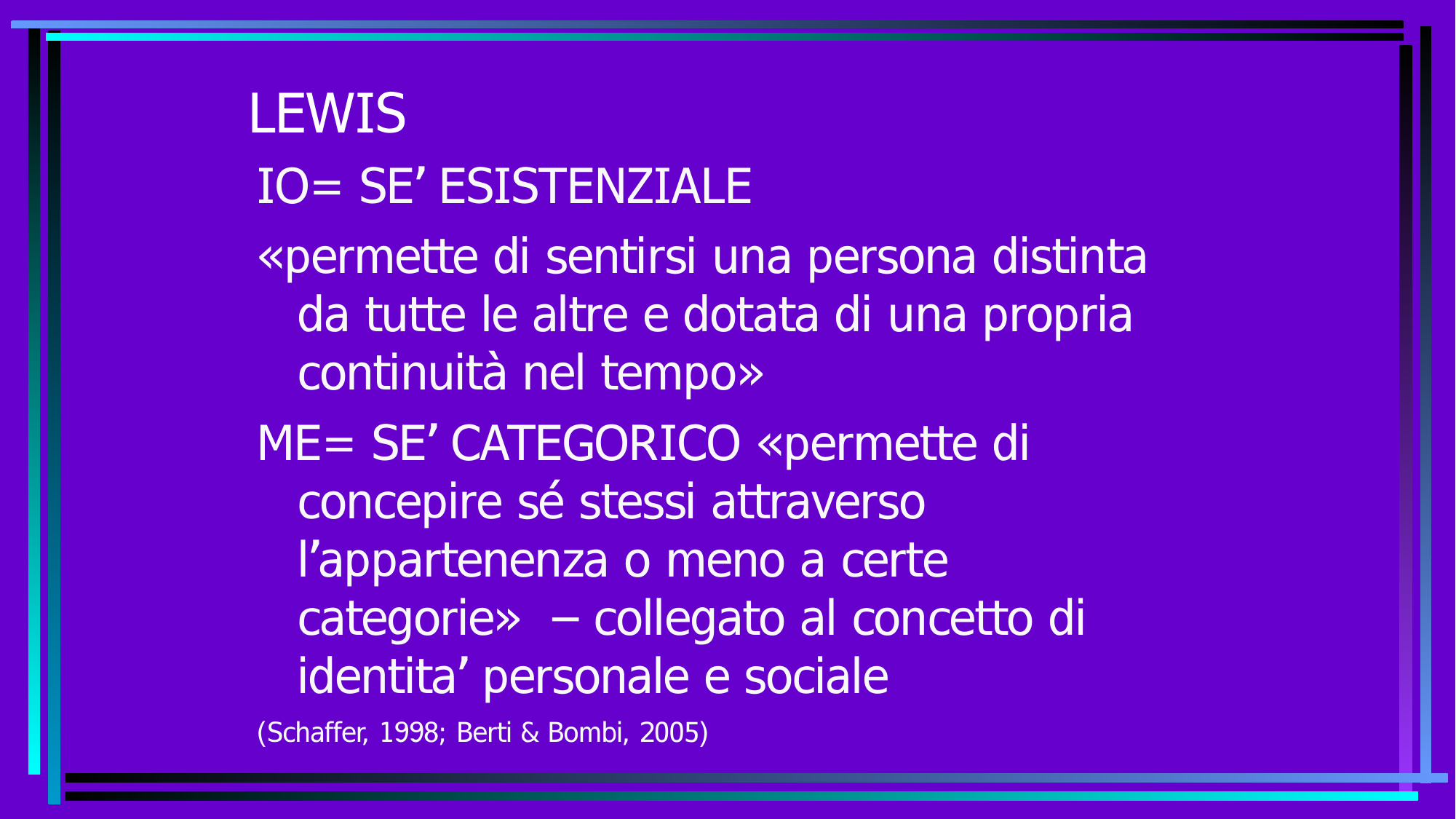

# LEWIS
IO= SE’ ESISTENZIALE
«permette di sentirsi una persona distinta da tutte le altre e dotata di una propria continuità nel tempo»
ME= SE’ CATEGORICO «permette di concepire sé stessi attraverso l’appartenenza o meno a certe categorie»  – collegato al concetto di identita’ personale e sociale
(Schaffer, 1998; Berti & Bombi, 2005)